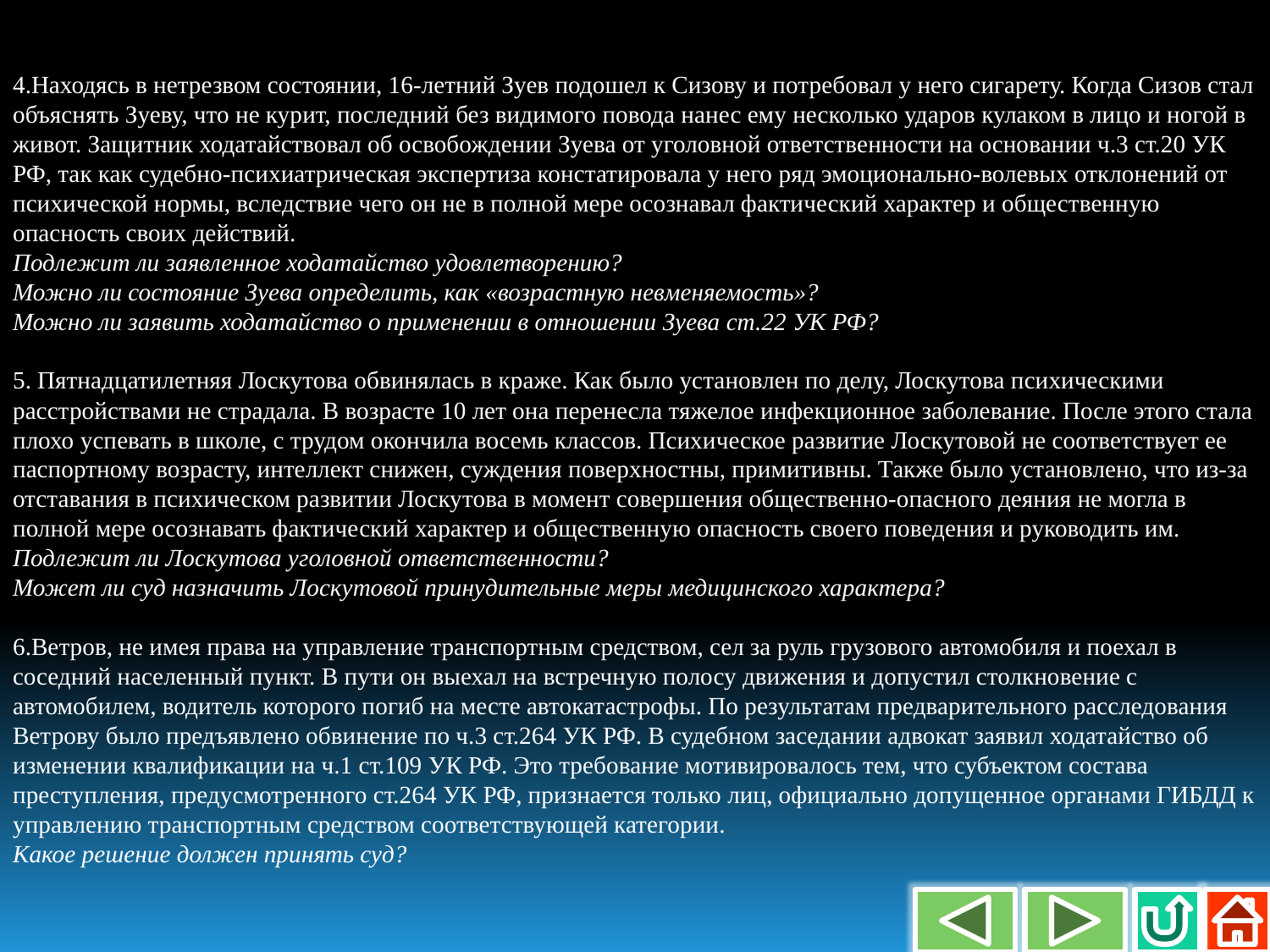

4.Находясь в нетрезвом состоянии, 16-летний Зуев подошел к Сизову и потребовал у него сигарету. Когда Сизов стал объяснять Зуеву, что не курит, последний без видимого повода нанес ему несколько ударов кулаком в лицо и ногой в живот. Защитник ходатайствовал об освобождении Зуева от уголовной ответственности на основании ч.3 ст.20 УК РФ, так как судебно-психиатрическая экспертиза констатировала у него ряд эмоционально-волевых отклонений от психической нормы, вследствие чего он не в полной мере осознавал фактический характер и общественную опасность своих действий.
Подлежит ли заявленное ходатайство удовлетворению?
Можно ли состояние Зуева определить, как «возрастную невменяемость»?
Можно ли заявить ходатайство о применении в отношении Зуева ст.22 УК РФ?

5. Пятнадцатилетняя Лоскутова обвинялась в краже. Как было установлен по делу, Лоскутова психическими расстройствами не страдала. В возрасте 10 лет она перенесла тяжелое инфекционное заболевание. После этого стала плохо успевать в школе, с трудом окончила восемь классов. Психическое развитие Лоскутовой не соответствует ее паспортному возрасту, интеллект снижен, суждения поверхностны, примитивны. Также было установлено, что из-за отставания в психическом развитии Лоскутова в момент совершения общественно-опасного деяния не могла в полной мере осознавать фактический характер и общественную опасность своего поведения и руководить им.
Подлежит ли Лоскутова уголовной ответственности?
Может ли суд назначить Лоскутовой принудительные меры медицинского характера?

6.Ветров, не имея права на управление транспортным средством, сел за руль грузового автомобиля и поехал в соседний населенный пункт. В пути он выехал на встречную полосу движения и допустил столкновение с автомобилем, водитель которого погиб на месте автокатастрофы. По результатам предварительного расследования Ветрову было предъявлено обвинение по ч.3 ст.264 УК РФ. В судебном заседании адвокат заявил ходатайство об изменении квалификации на ч.1 ст.109 УК РФ. Это требование мотивировалось тем, что субъектом состава преступления, предусмотренного ст.264 УК РФ, признается только лиц, официально допущенное органами ГИБДД к управлению транспортным средством соответствующей категории.
Какое решение должен принять суд?